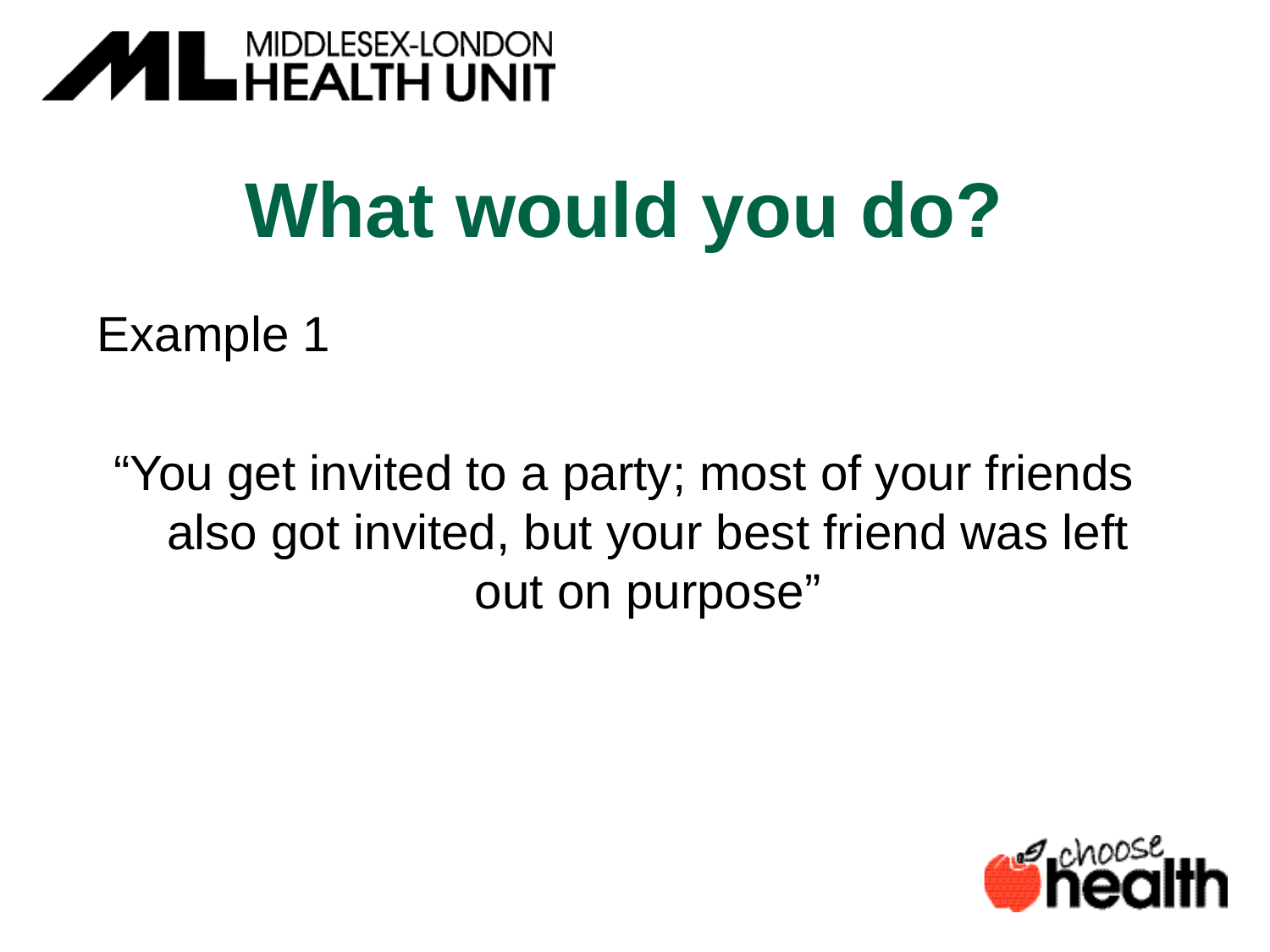

# What would you do?
Example 1

“You get invited to a party; most of your friends also got invited, but your best friend was left out on purpose”